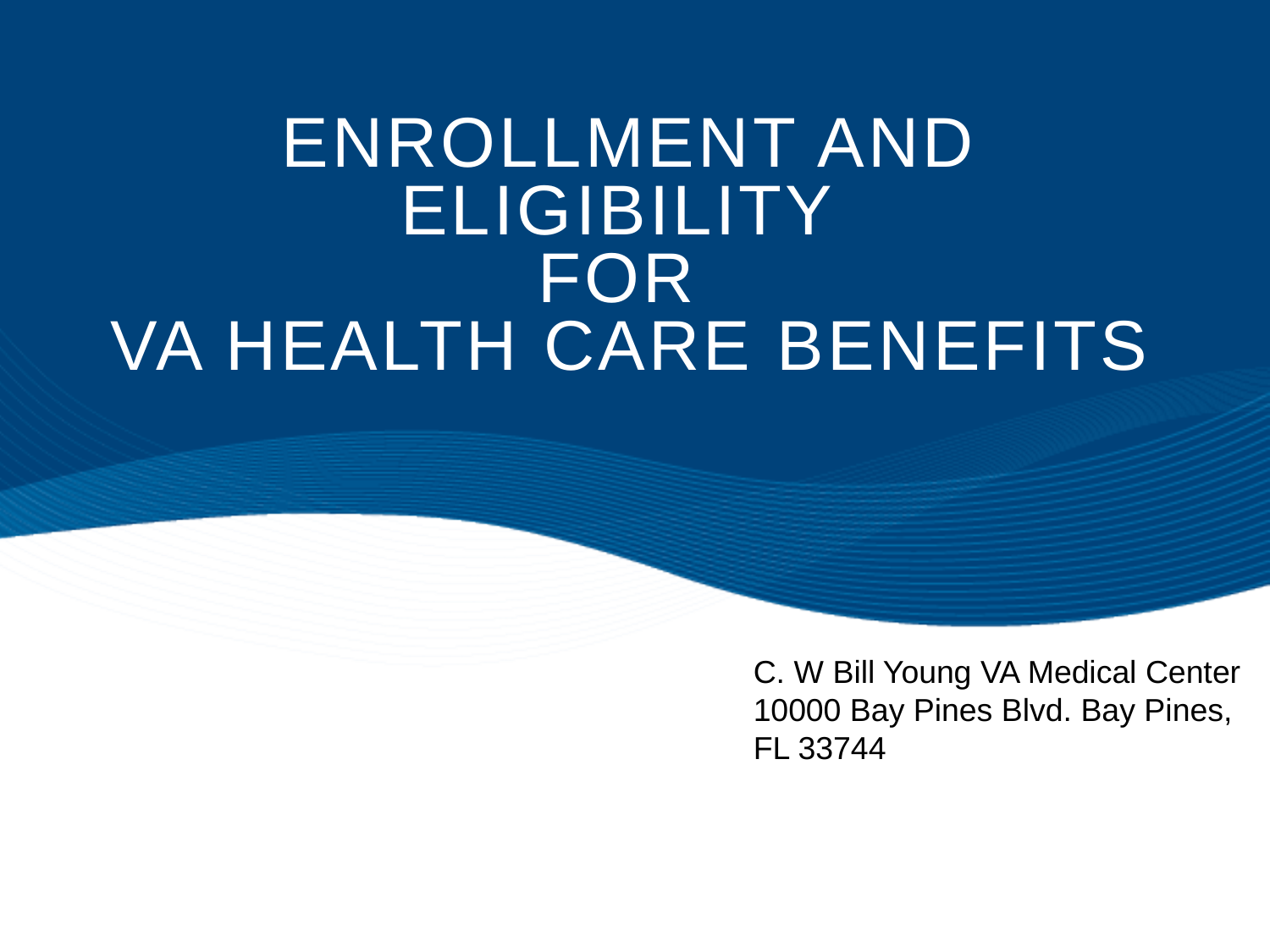

# Enrollment and Eligibility for VA Health Care Benefits
C. W Bill Young VA Medical Center
10000 Bay Pines Blvd. Bay Pines, FL 33744
1